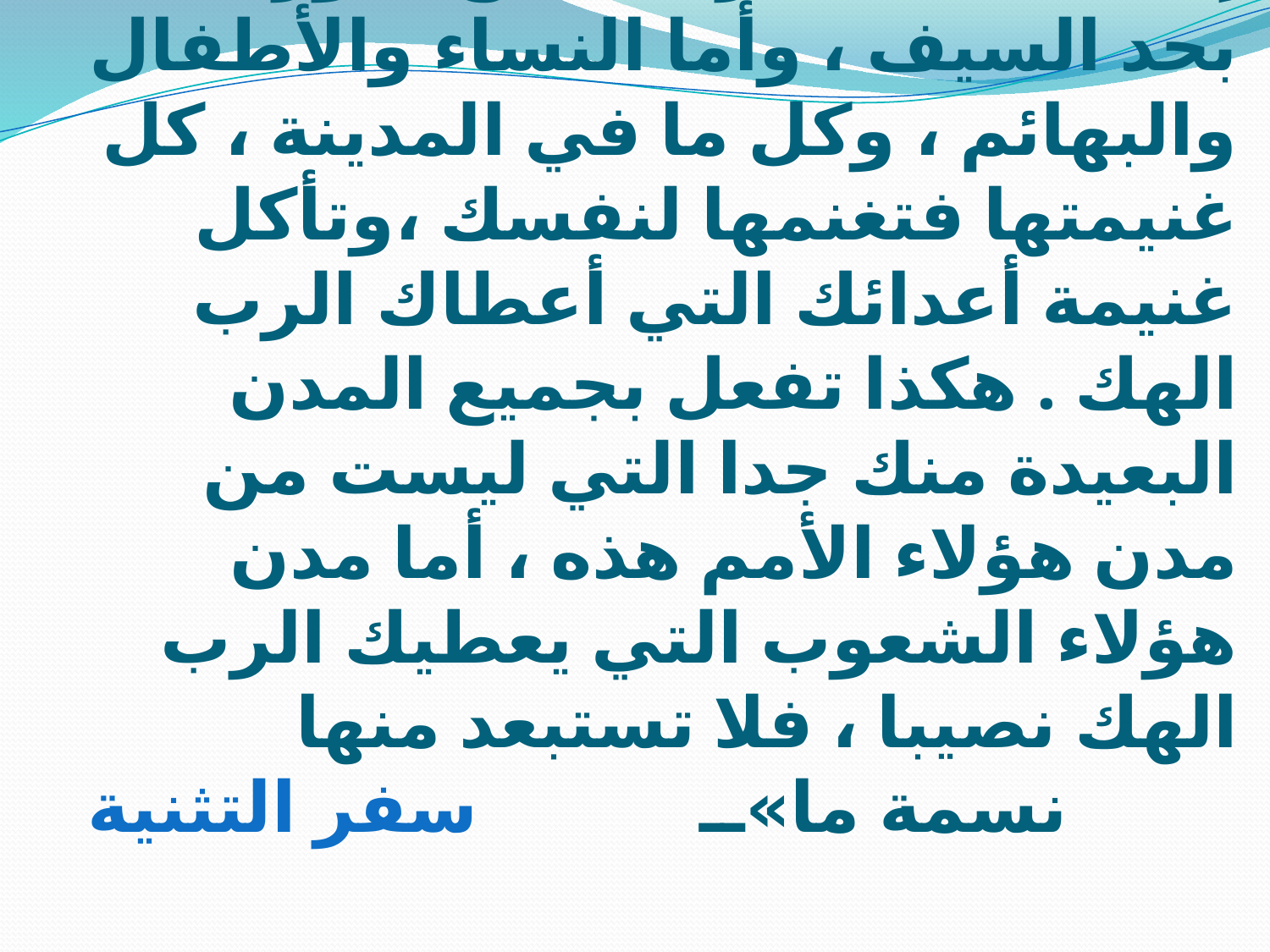

# « حين تقترب من مدينة لكي تحاربها ، استدعها للصلح ، فإن أجابتك إلى الصلح ، وفتحت لك ، فكل الشعب الموجود فيها يكون لك للتسخير ويستعبد لك ، وإن لم تسالمك ، بل عملت معك حربا فحاصرها ، وإذا دفعها الرب الهك إلى يدك ، فاضرب جميع ذكورها بحد السيف ، وأما النساء والأطفال والبهائم ، وكل ما في المدينة ، كل غنيمتها فتغنمها لنفسك ،وتأكل غنيمة أعدائك التي أعطاك الرب الهك . هكذا تفعل بجميع المدن البعيدة منك جدا التي ليست من مدن هؤلاء الأمم هذه ، أما مدن هؤلاء الشعوب التي يعطيك الرب الهك نصيبا ، فلا تستبعد منها نسمة ما»            سفر التثنية